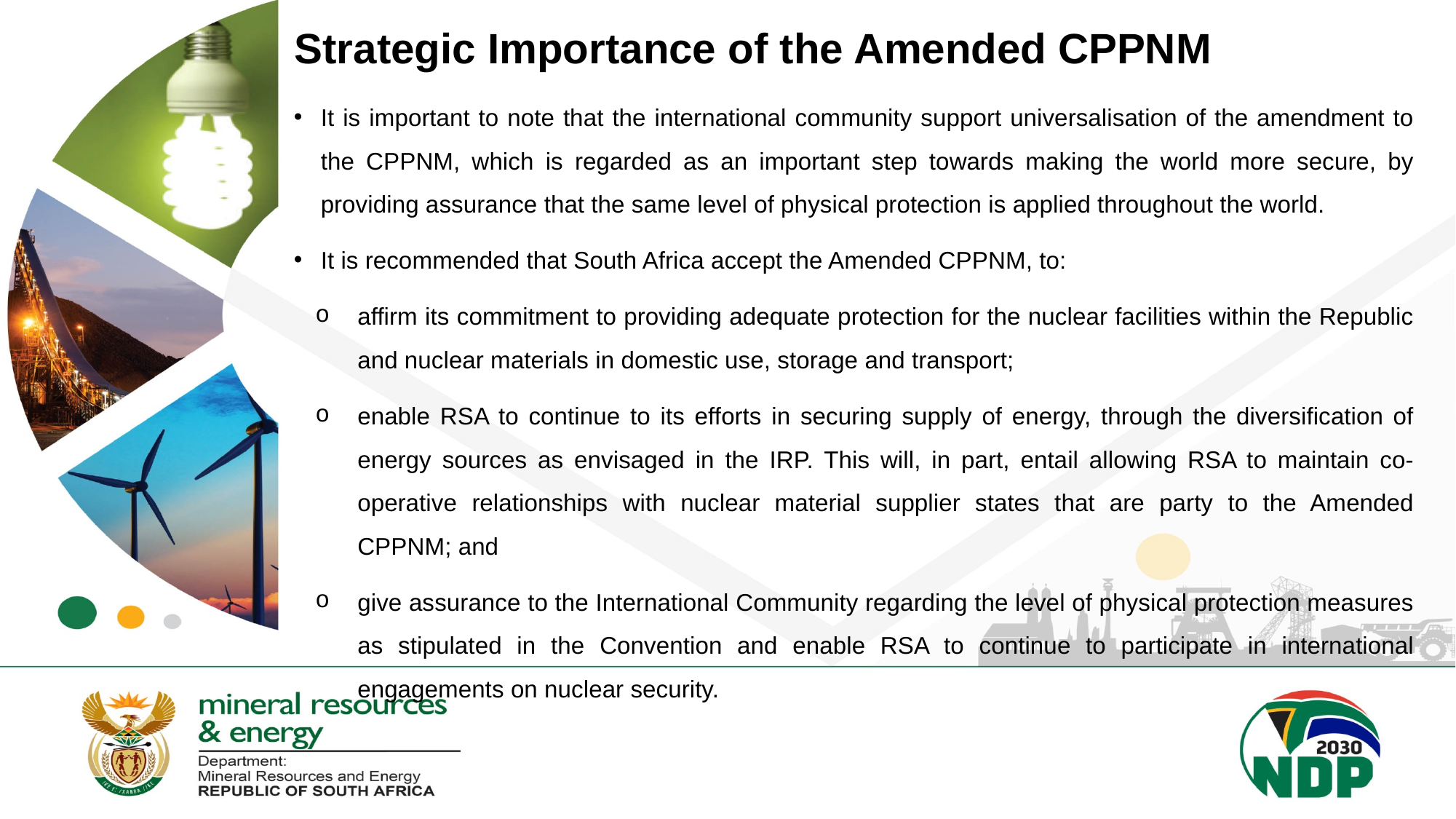

Strategic Importance of the Amended CPPNM
It is important to note that the international community support universalisation of the amendment to the CPPNM, which is regarded as an important step towards making the world more secure, by providing assurance that the same level of physical protection is applied throughout the world.
It is recommended that South Africa accept the Amended CPPNM, to:
affirm its commitment to providing adequate protection for the nuclear facilities within the Republic and nuclear materials in domestic use, storage and transport;
enable RSA to continue to its efforts in securing supply of energy, through the diversification of energy sources as envisaged in the IRP. This will, in part, entail allowing RSA to maintain co-operative relationships with nuclear material supplier states that are party to the Amended CPPNM; and
give assurance to the International Community regarding the level of physical protection measures as stipulated in the Convention and enable RSA to continue to participate in international engagements on nuclear security.